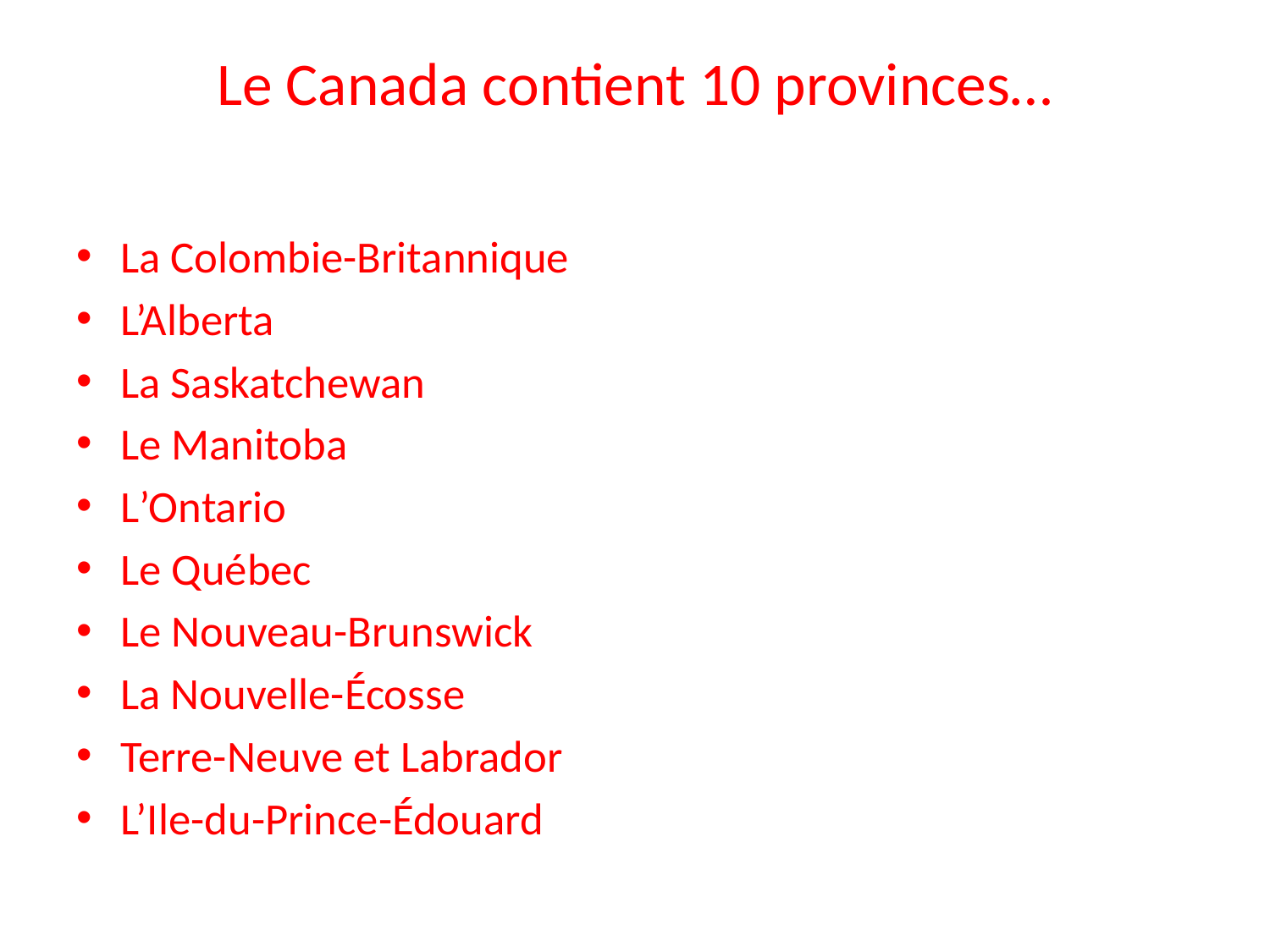

# Le Canada contient 10 provinces…
La Colombie-Britannique
L’Alberta
La Saskatchewan
Le Manitoba
L’Ontario
Le Québec
Le Nouveau-Brunswick
La Nouvelle-Écosse
Terre-Neuve et Labrador
L’Ile-du-Prince-Édouard